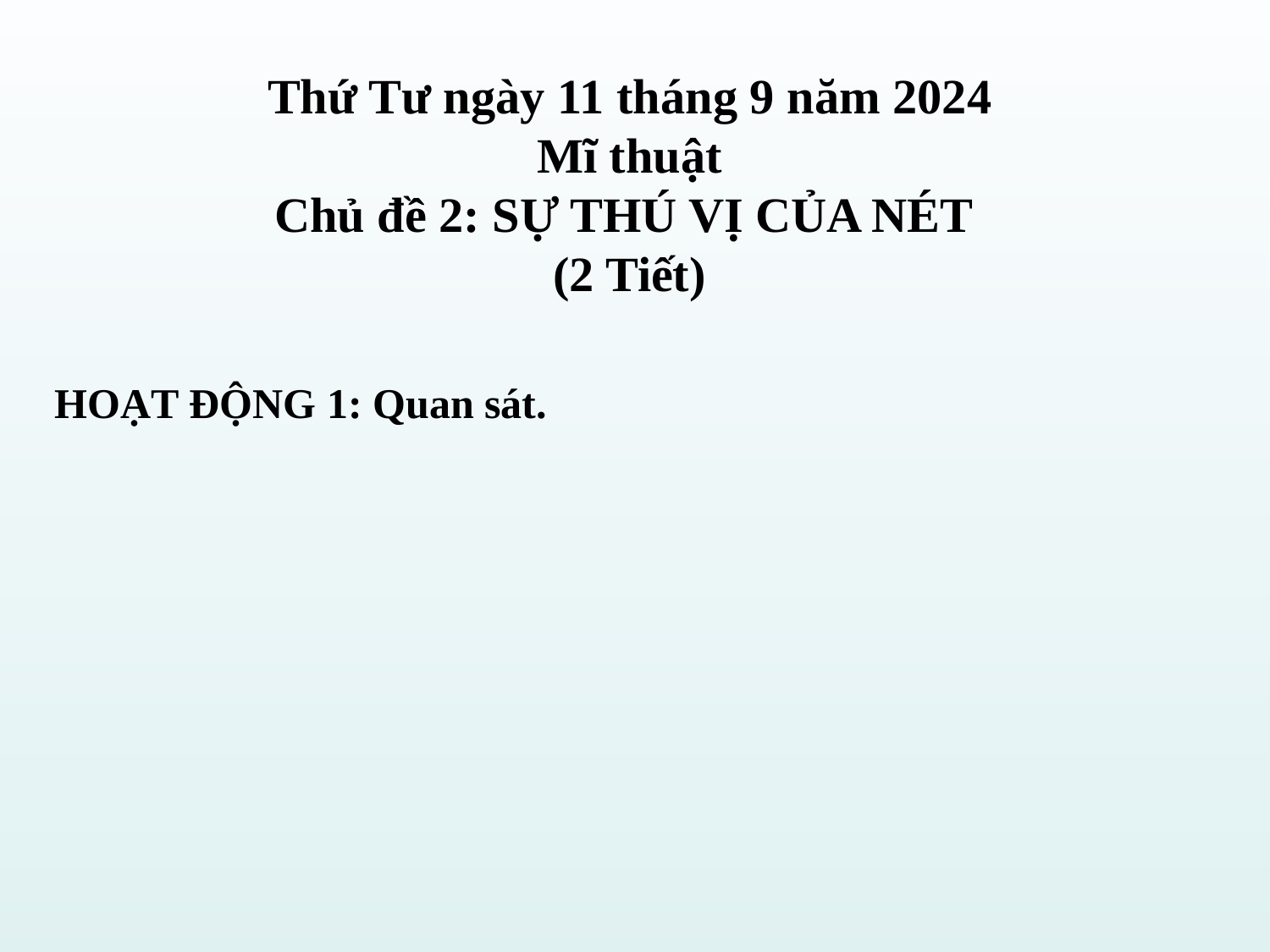

Thứ Tư ngày 11 tháng 9 năm 2024
Mĩ thuật
Chủ đề 2: SỰ THÚ VỊ CỦA NÉT
(2 Tiết)

HOẠT ĐỘNG 1: Quan sát.